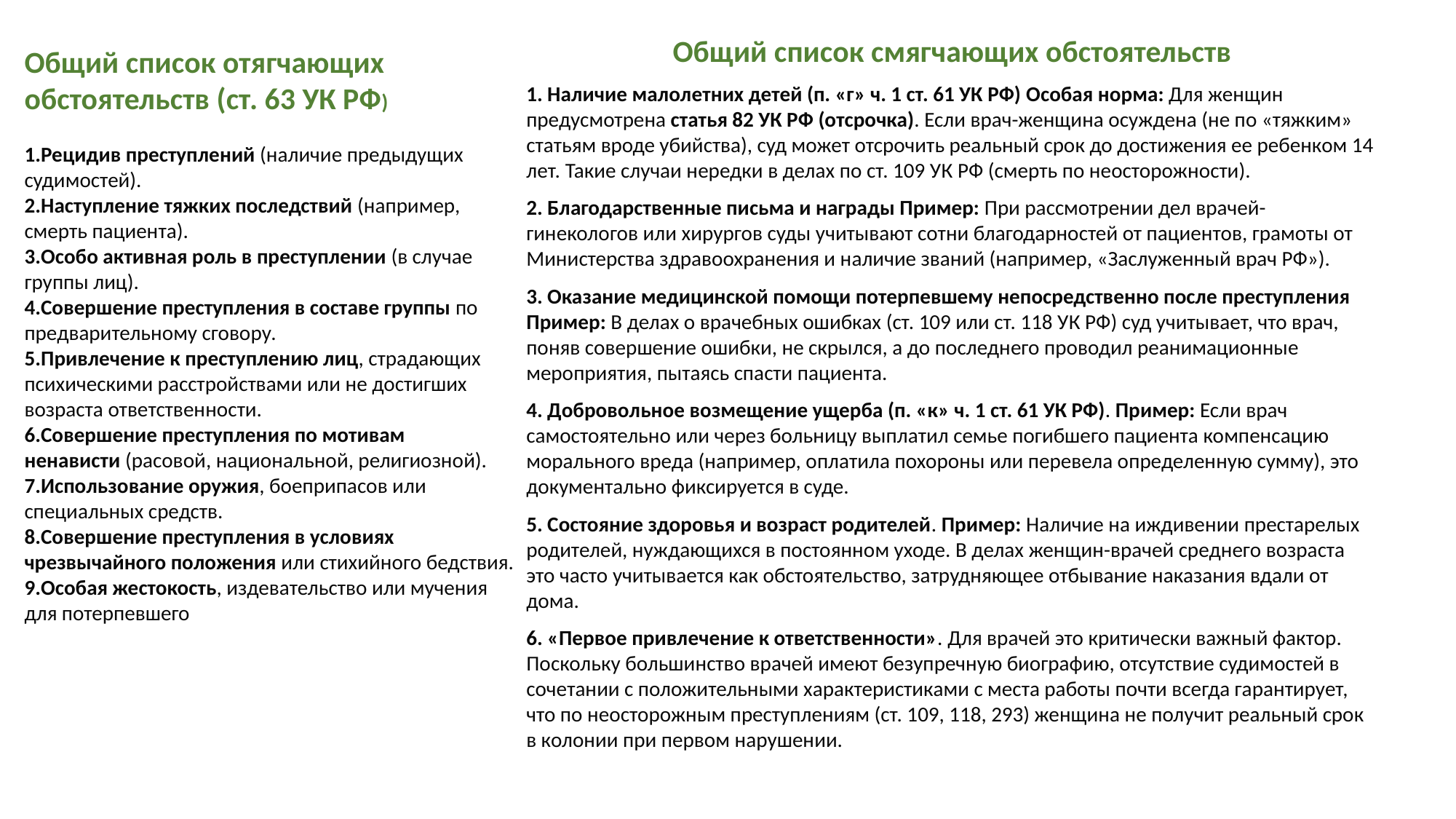

Общий список отягчающих обстоятельств (ст. 63 УК РФ)

Рецидив преступлений (наличие предыдущих судимостей).
Наступление тяжких последствий (например, смерть пациента).
Особо активная роль в преступлении (в случае группы лиц).
Совершение преступления в составе группы по предварительному сговору.
Привлечение к преступлению лиц, страдающих психическими расстройствами или не достигших возраста ответственности.
Совершение преступления по мотивам ненависти (расовой, национальной, религиозной).
Использование оружия, боеприпасов или специальных средств.
Совершение преступления в условиях чрезвычайного положения или стихийного бедствия.
Особая жестокость, издевательство или мучения для потерпевшего

Общий список смягчающих обстоятельств
1. Наличие малолетних детей (п. «г» ч. 1 ст. 61 УК РФ) Особая норма: Для женщин предусмотрена статья 82 УК РФ (отсрочка). Если врач-женщина осуждена (не по «тяжким» статьям вроде убийства), суд может отсрочить реальный срок до достижения ее ребенком 14 лет. Такие случаи нередки в делах по ст. 109 УК РФ (смерть по неосторожности).
2. Благодарственные письма и награды Пример: При рассмотрении дел врачей-гинекологов или хирургов суды учитывают сотни благодарностей от пациентов, грамоты от Министерства здравоохранения и наличие званий (например, «Заслуженный врач РФ»).
3. Оказание медицинской помощи потерпевшему непосредственно после преступления Пример: В делах о врачебных ошибках (ст. 109 или ст. 118 УК РФ) суд учитывает, что врач, поняв совершение ошибки, не скрылся, а до последнего проводил реанимационные мероприятия, пытаясь спасти пациента.
4. Добровольное возмещение ущерба (п. «к» ч. 1 ст. 61 УК РФ). Пример: Если врач самостоятельно или через больницу выплатил семье погибшего пациента компенсацию морального вреда (например, оплатила похороны или перевела определенную сумму), это документально фиксируется в суде.
5. Состояние здоровья и возраст родителей. Пример: Наличие на иждивении престарелых родителей, нуждающихся в постоянном уходе. В делах женщин-врачей среднего возраста это часто учитывается как обстоятельство, затрудняющее отбывание наказания вдали от дома.
6. «Первое привлечение к ответственности». Для врачей это критически важный фактор. Поскольку большинство врачей имеют безупречную биографию, отсутствие судимостей в сочетании с положительными характеристиками с места работы почти всегда гарантирует, что по неосторожным преступлениям (ст. 109, 118, 293) женщина не получит реальный срок в колонии при первом нарушении.